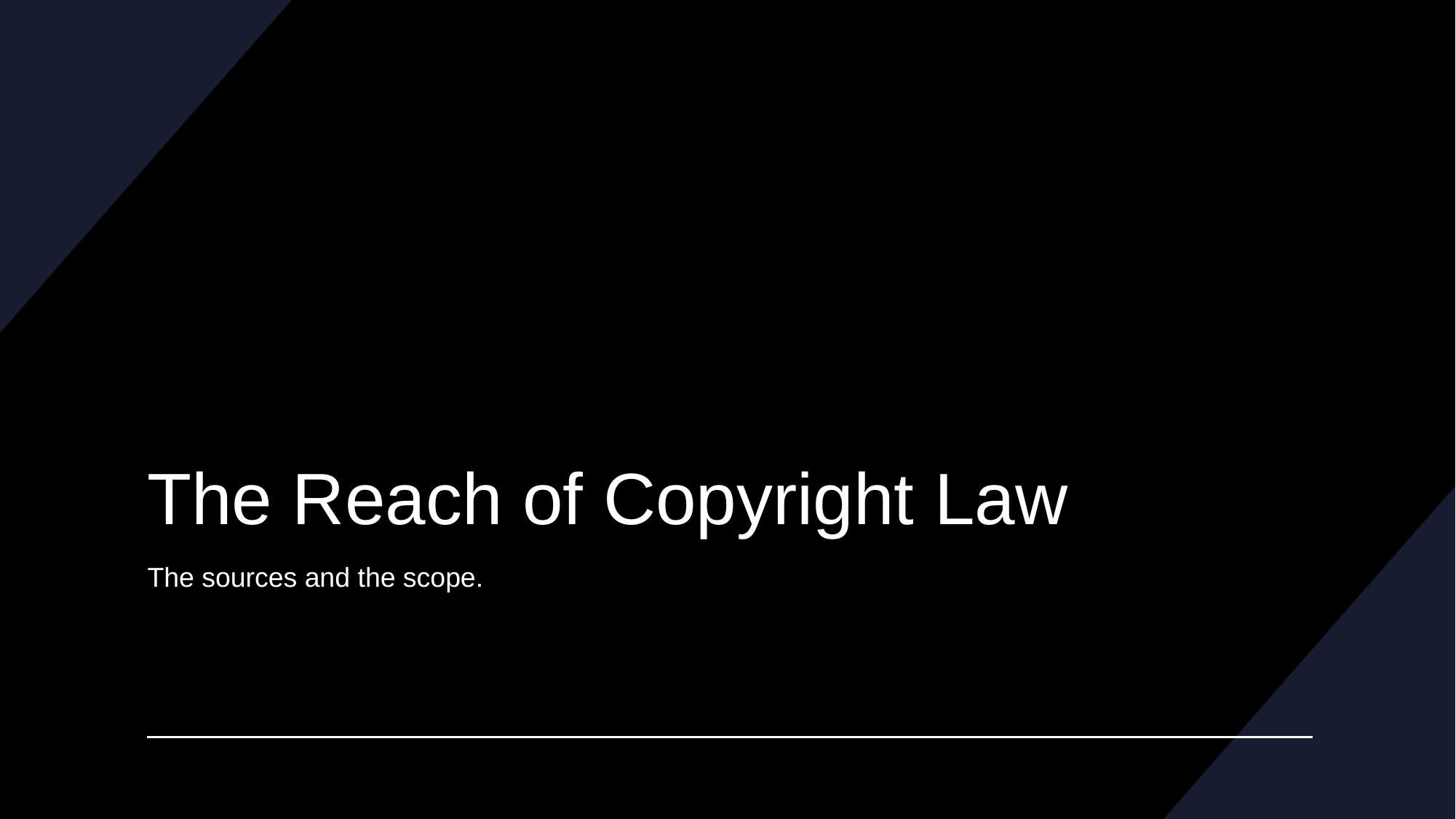

# The Reach of Copyright Law
The sources and the scope.